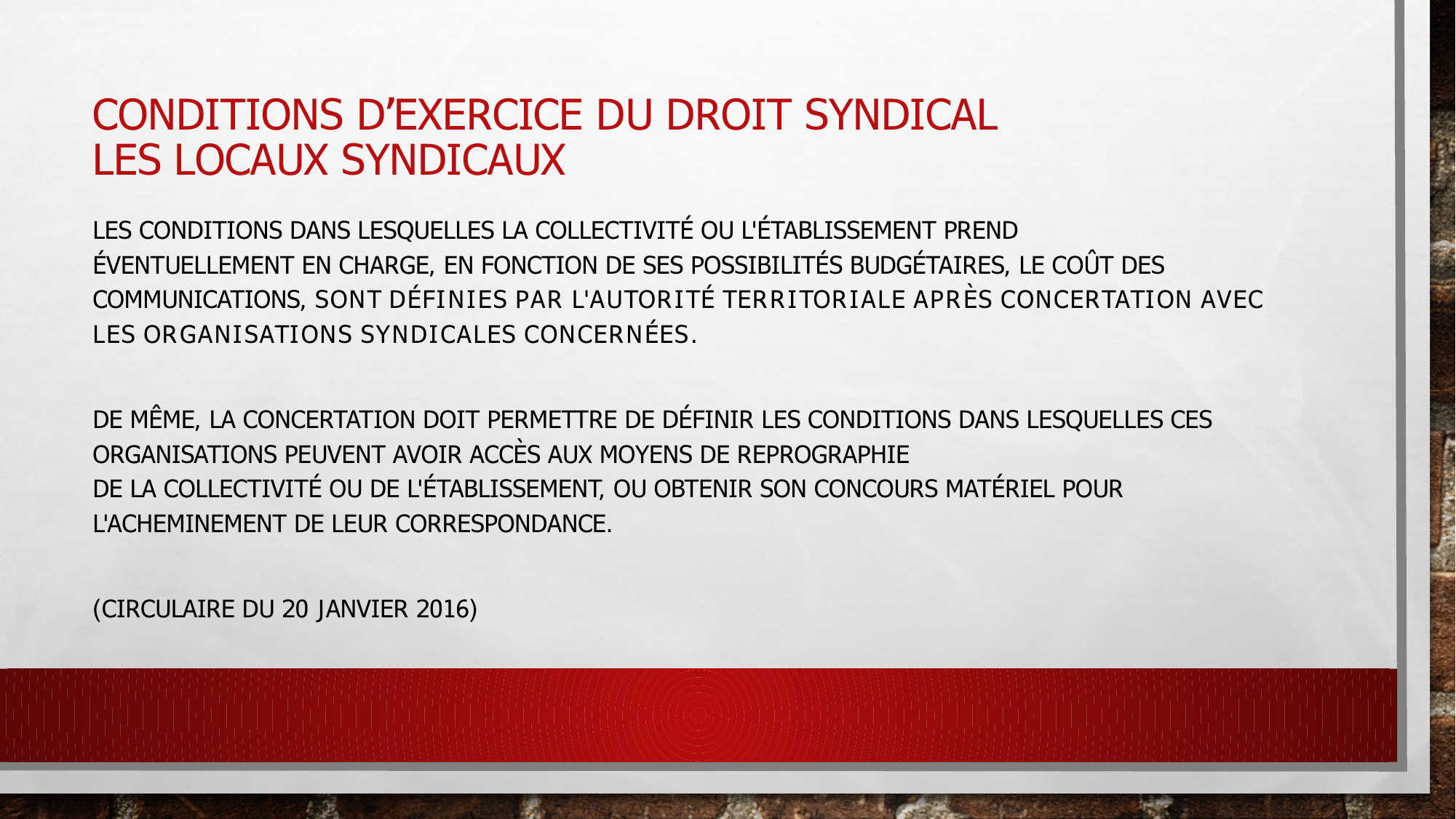

# Conditions d’exercice du droit syndical Les locaux syndicaux
Les conditions dans lesquelles la collectivité ou l'établissement prend
éventuellement en charge, en fonction de ses possibilités budgétaires, le coût des communications, sont définies par l'autorité territoriale après concertation avec les organisations syndicales concernées.
De même, la concertation doit permettre de définir les conditions dans lesquelles ces organisations peuvent avoir accès aux moyens de reprographie
de la collectivité ou de l'établissement, ou obtenir son concours matériel pour l'acheminement de leur correspondance.
(circulaire du 20 janvier 2016)